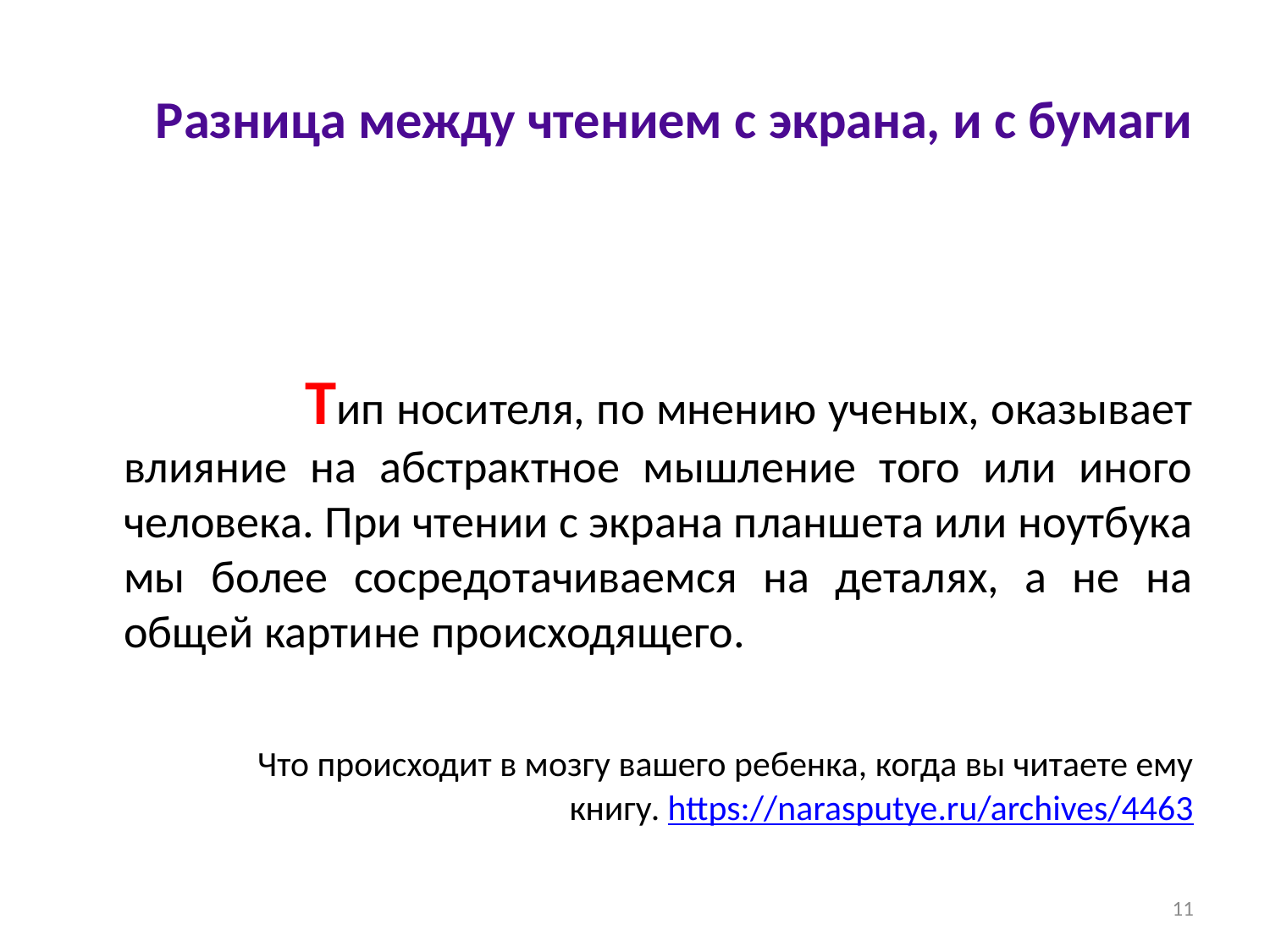

# Разница между чтением с экрана, и с бумаги

                    Тип носителя, по мнению ученых, оказывает влияние на абстрактное мышление того или иного человека. При чтении с экрана планшета или ноутбука мы более сосредотачиваемся на деталях, а не на общей картине происходящего.

             Что происходит в мозгу вашего ребенка, когда вы читаете ему книгу. https://narasputye.ru/archives/4463

11